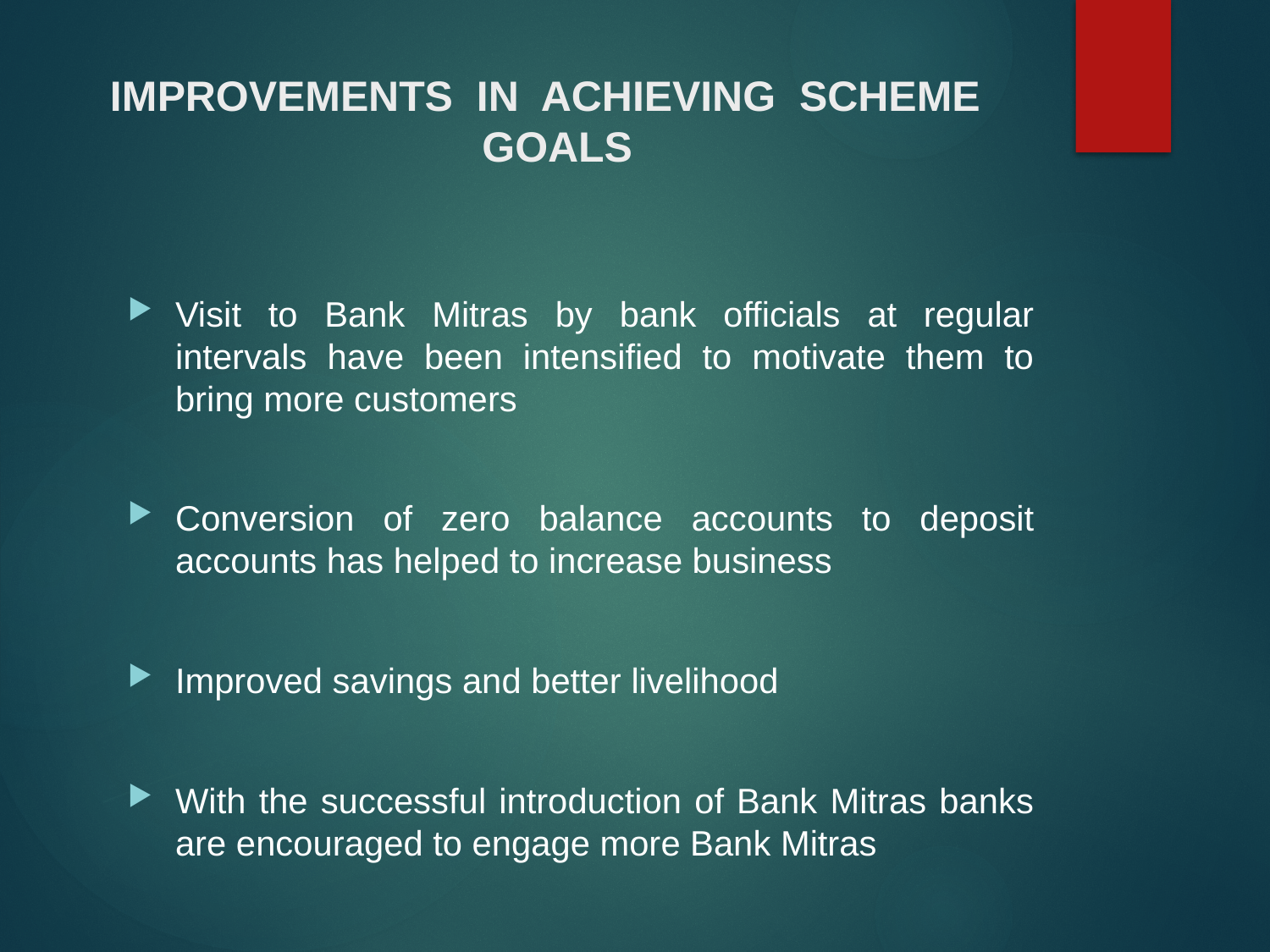

# IMPROVEMENTS  IN  ACHIEVING  SCHEME   GOALS
Visit to Bank Mitras by bank officials at regular intervals have been intensified to motivate them to bring more customers

Conversion of zero balance accounts to deposit accounts has helped to increase business

Improved savings and better livelihood

With the successful introduction of Bank Mitras banks are encouraged to engage more Bank Mitras